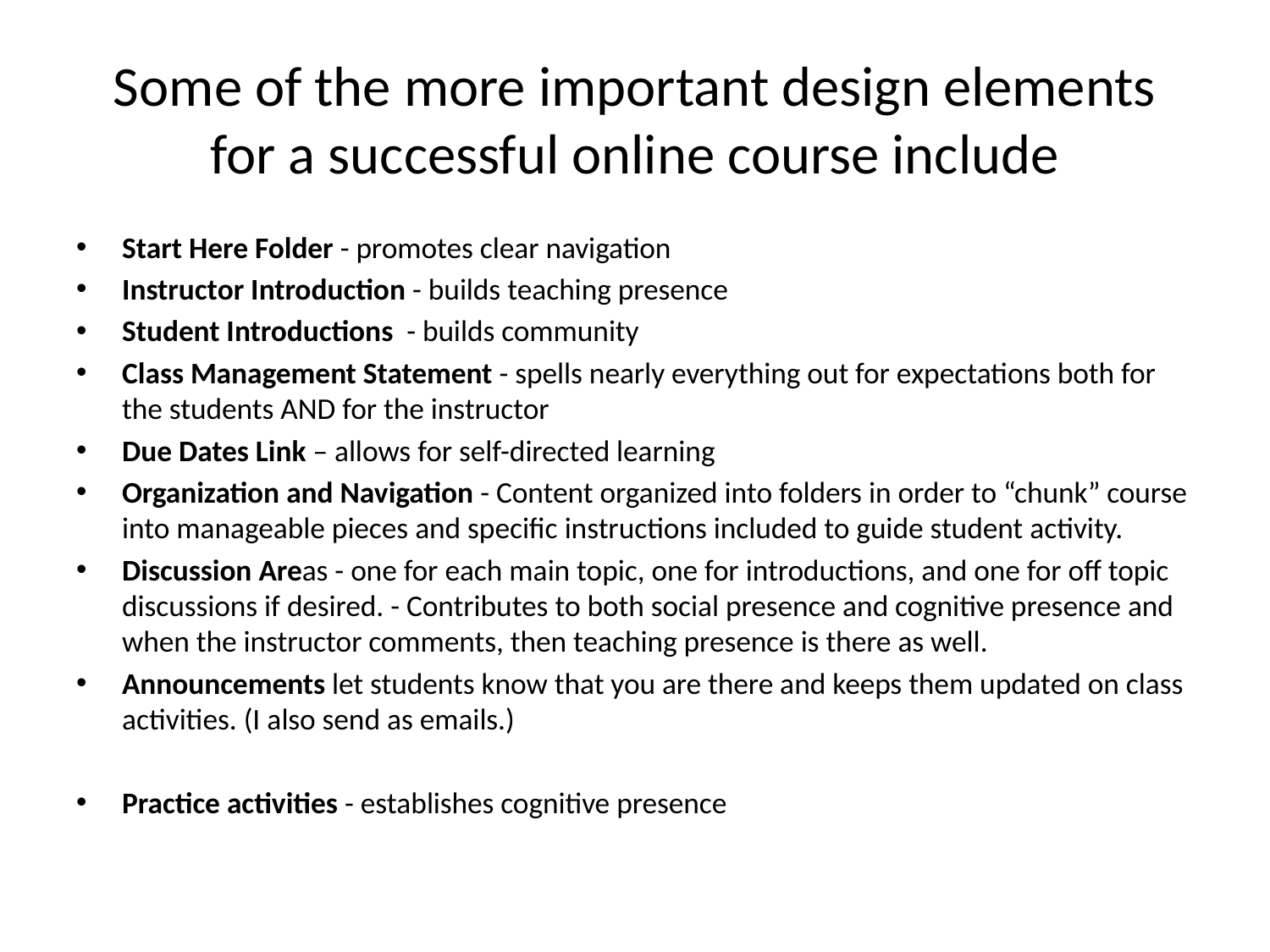

# Some of the more important design elements for a successful online course include
Start Here Folder - promotes clear navigation
Instructor Introduction - builds teaching presence
Student Introductions  - builds community
Class Management Statement - spells nearly everything out for expectations both for the students AND for the instructor
Due Dates Link – allows for self-directed learning
Organization and Navigation - Content organized into folders in order to “chunk” course into manageable pieces and specific instructions included to guide student activity.
Discussion Areas - one for each main topic, one for introductions, and one for off topic discussions if desired. - Contributes to both social presence and cognitive presence and when the instructor comments, then teaching presence is there as well.
Announcements let students know that you are there and keeps them updated on class activities. (I also send as emails.)

Practice activities - establishes cognitive presence